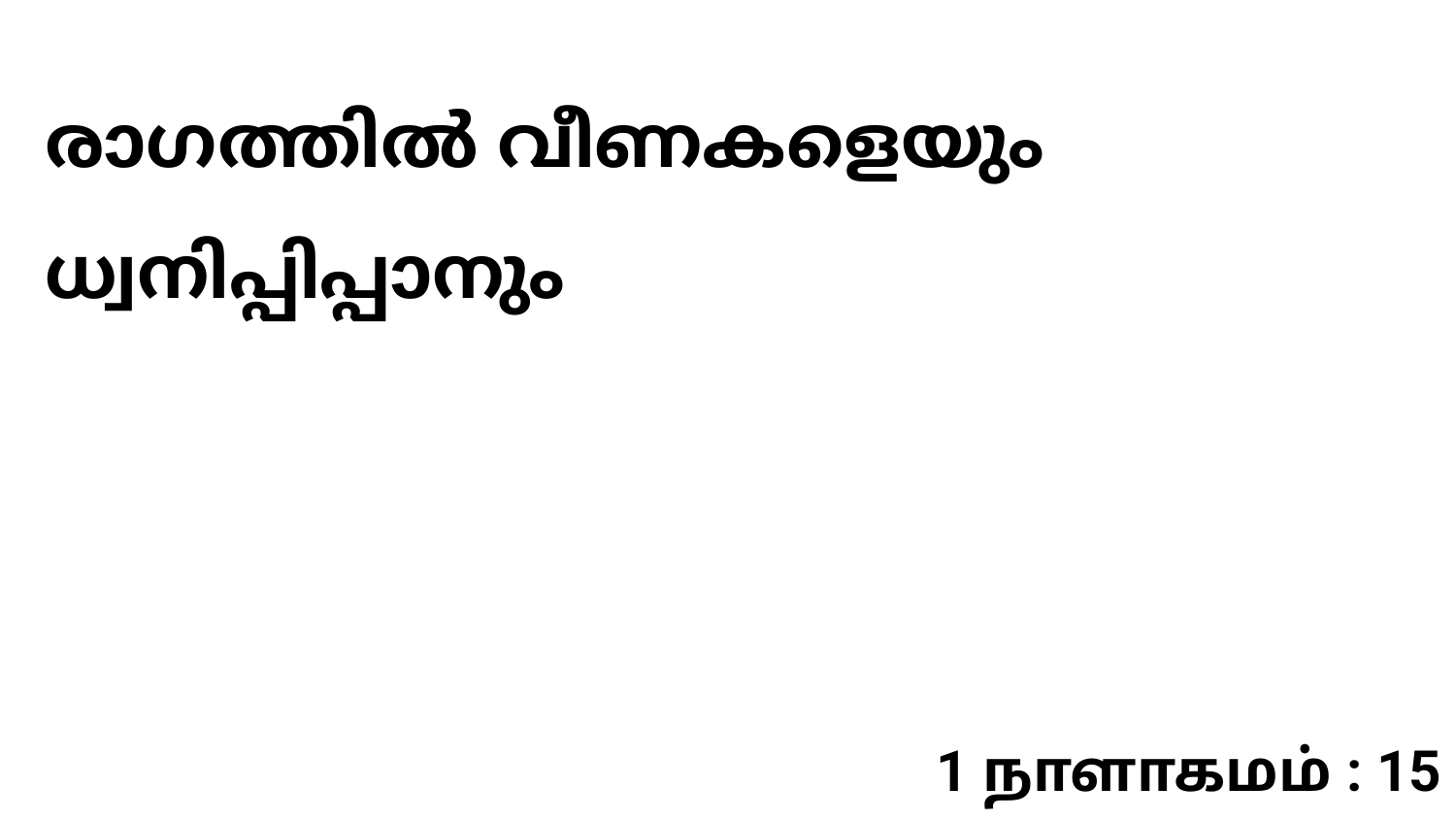

രാഗത്തിൽ വീണകളെയും ധ്വനിപ്പിപ്പാനും
1 நாளாகமம் : 15